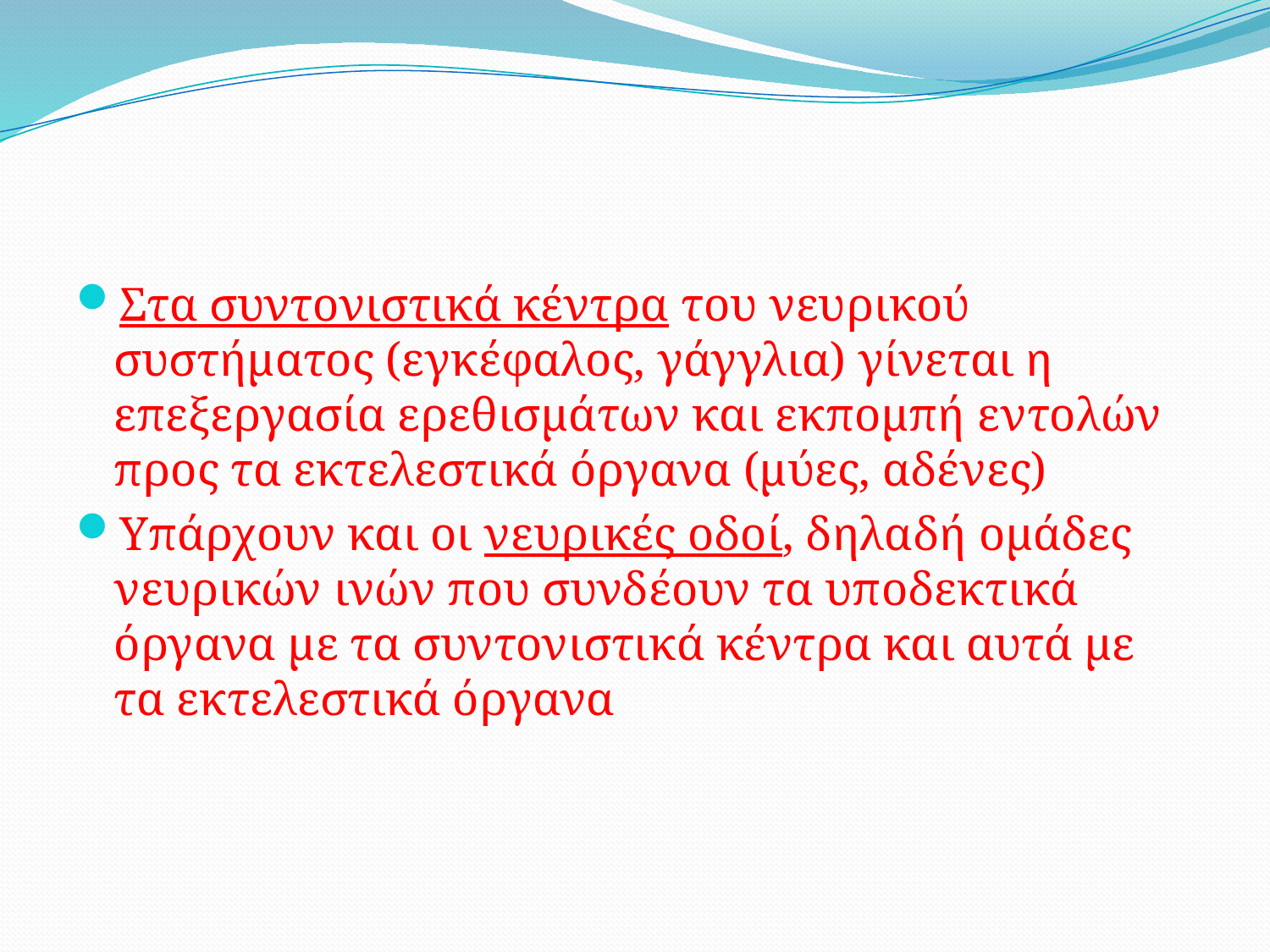

#
Στα συντονιστικά κέντρα του νευρικού συστήματος (εγκέφαλος, γάγγλια) γίνεται η επεξεργασία ερεθισμάτων και εκπομπή εντολών προς τα εκτελεστικά όργανα (μύες, αδένες)
Υπάρχουν και οι νευρικές οδοί, δηλαδή ομάδες νευρικών ινών που συνδέουν τα υποδεκτικά όργανα με τα συντονιστικά κέντρα και αυτά με τα εκτελεστικά όργανα